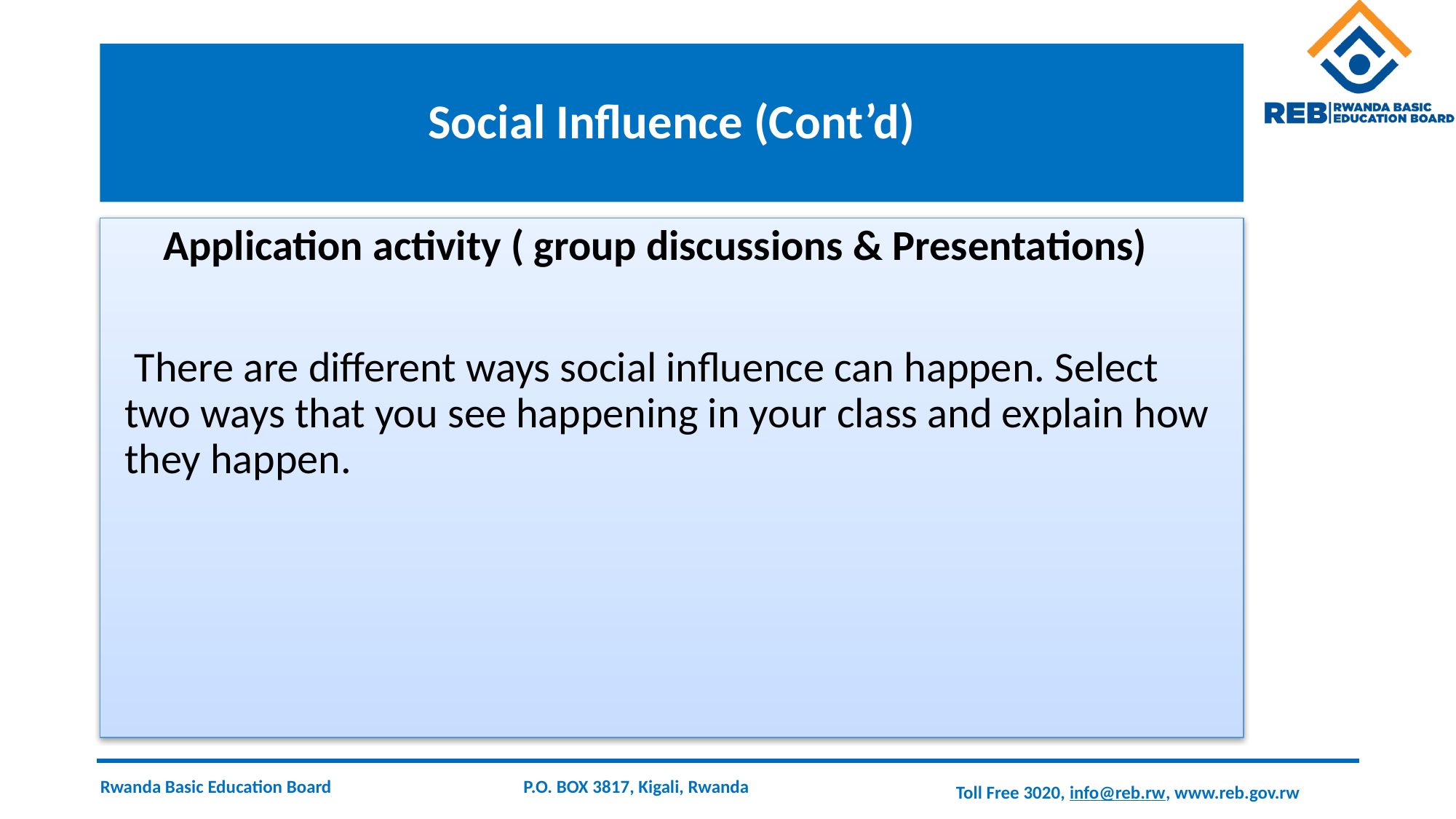

# Social Influence (Cont’d)
    Application activity ( group discussions & Presentations)

 There are different ways social influence can happen. Select two ways that you see happening in your class and explain how they happen.